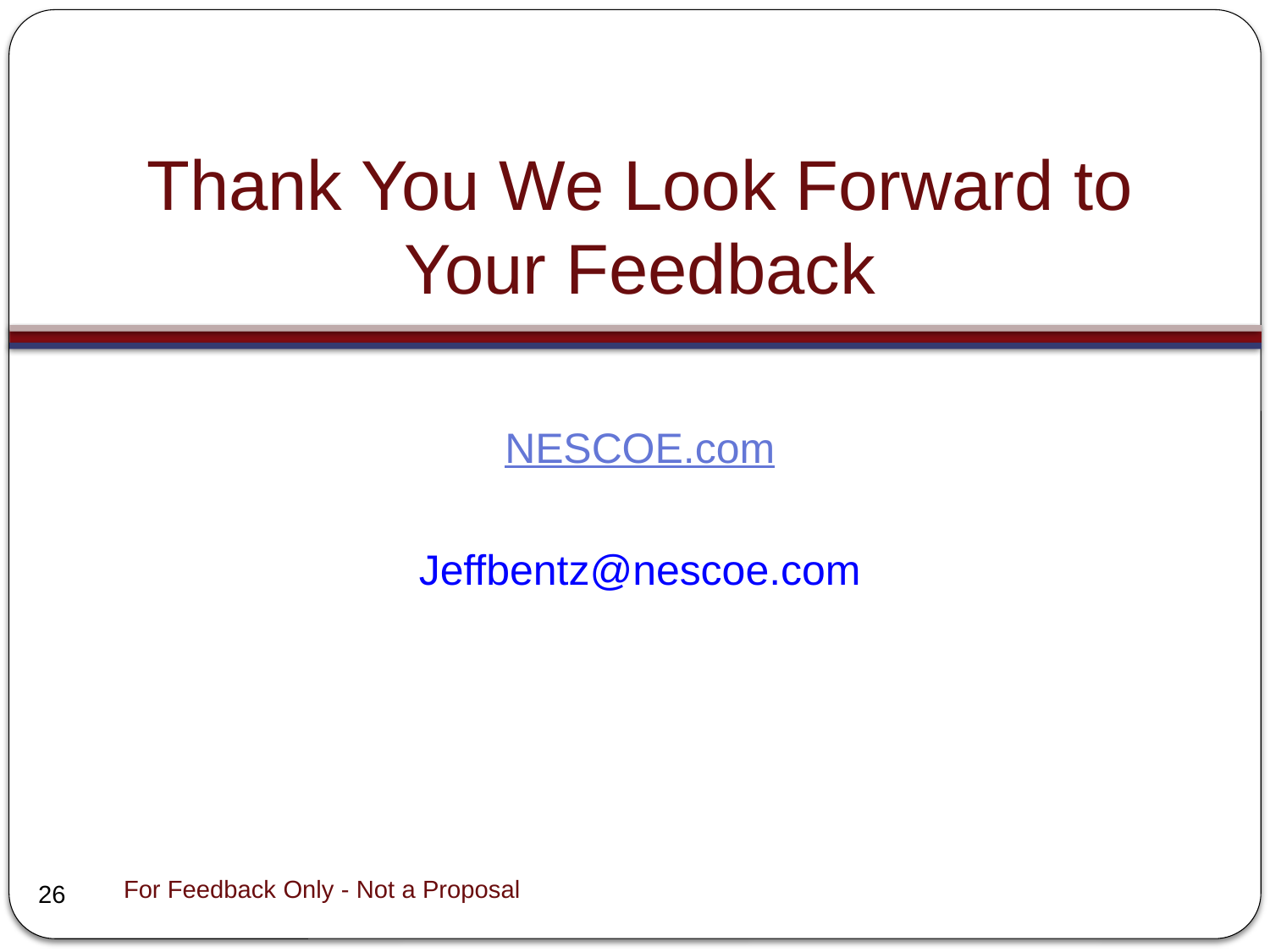

# Thank You We Look Forward to Your Feedback

NESCOE.com

Jeffbentz@nescoe.com
For Feedback Only - Not a Proposal
26